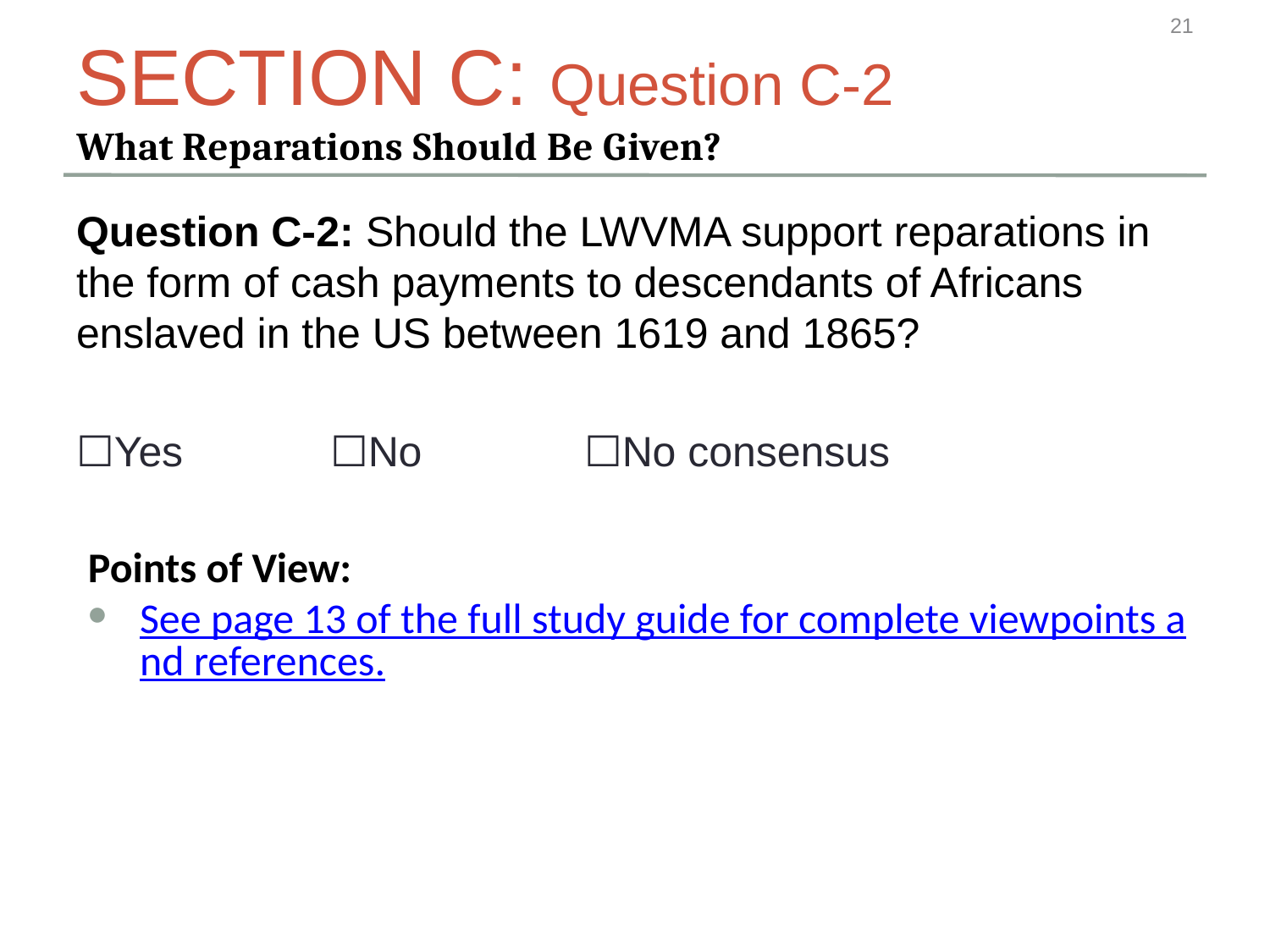

21
# SECTION C: Question C-2 What Reparations Should Be Given?
Question C-2: Should the LWVMA support reparations in the form of cash payments to descendants of Africans enslaved in the US between 1619 and 1865?

☐Yes		☐No		☐No consensus

 Points of View:
See page 13 of the full study guide for complete viewpoints and references.